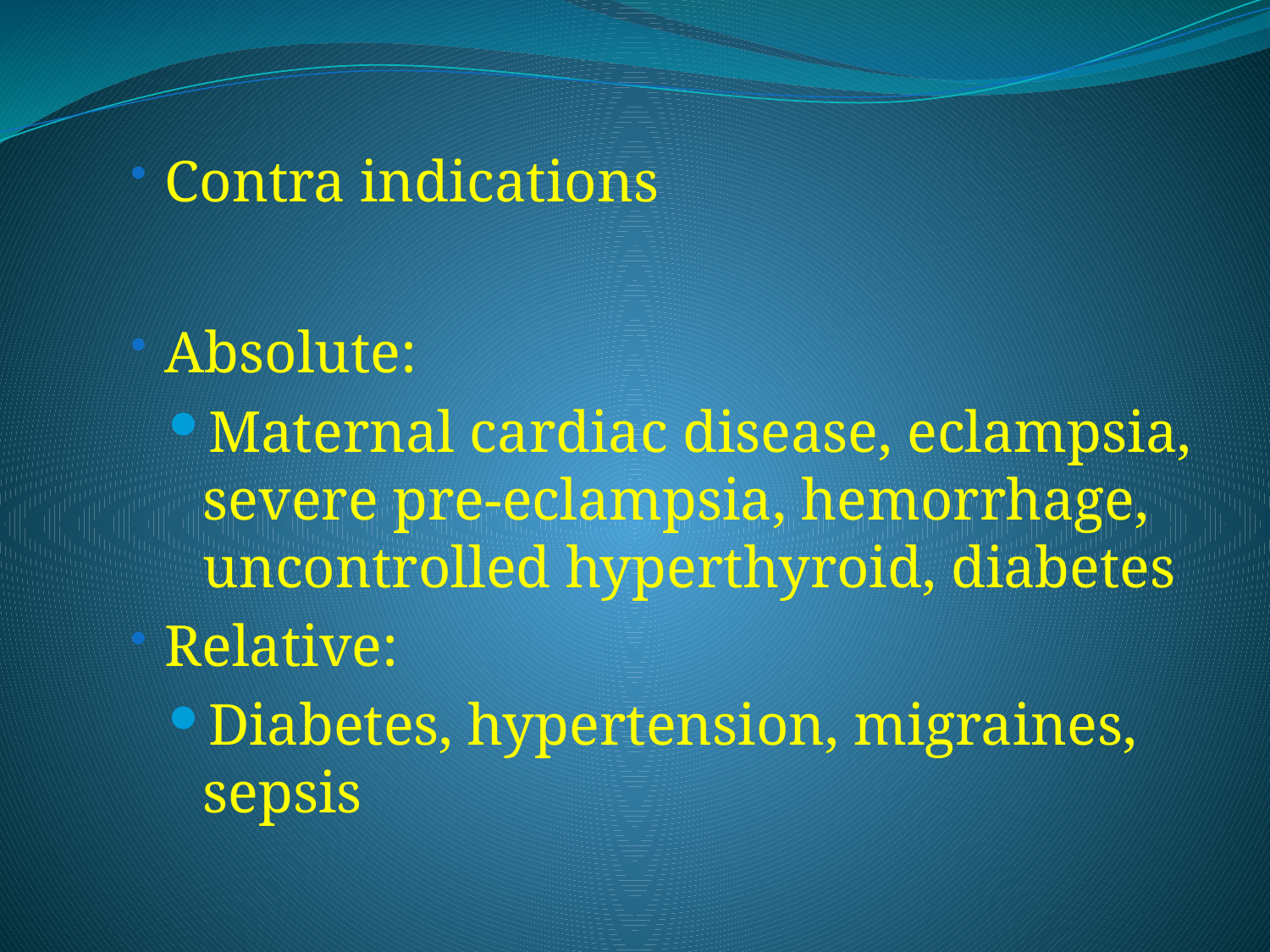

Contra indications

Absolute:
Maternal cardiac disease, eclampsia, severe pre-eclampsia, hemorrhage, uncontrolled hyperthyroid, diabetes
Relative:
Diabetes, hypertension, migraines, sepsis